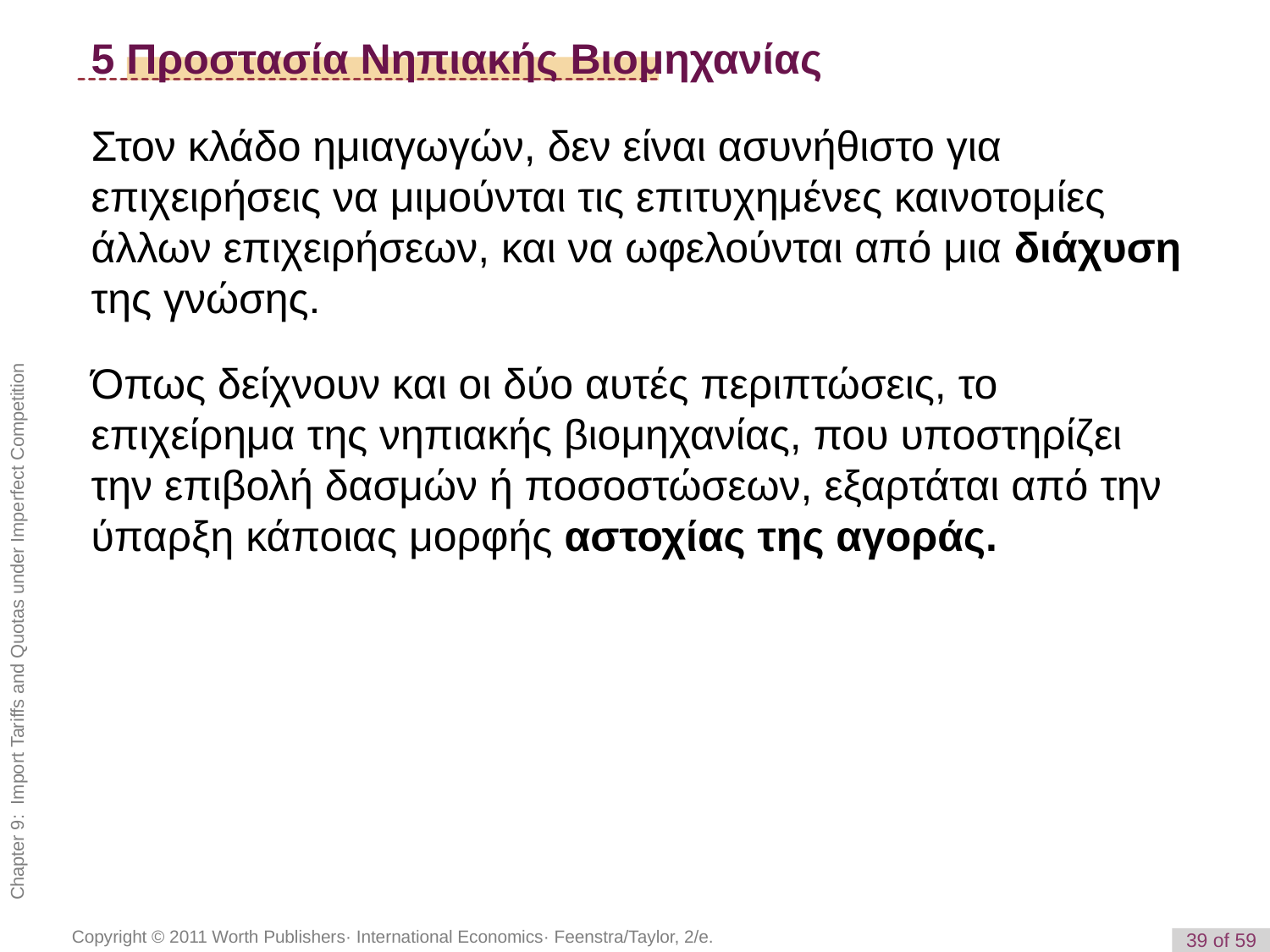

5 Προστασία Νηπιακής Βιομηχανίας

Στον κλάδο ημιαγωγών, δεν είναι ασυνήθιστο για επιχειρήσεις να μιμούνται τις επιτυχημένες καινοτομίες άλλων επιχειρήσεων, και να ωφελούνται από μια διάχυση της γνώσης.

Όπως δείχνουν και οι δύο αυτές περιπτώσεις, το επιχείρημα της νηπιακής βιομηχανίας, που υποστηρίζει την επιβολή δασμών ή ποσοστώσεων, εξαρτάται από την ύπαρξη κάποιας μορφής αστοχίας της αγοράς.